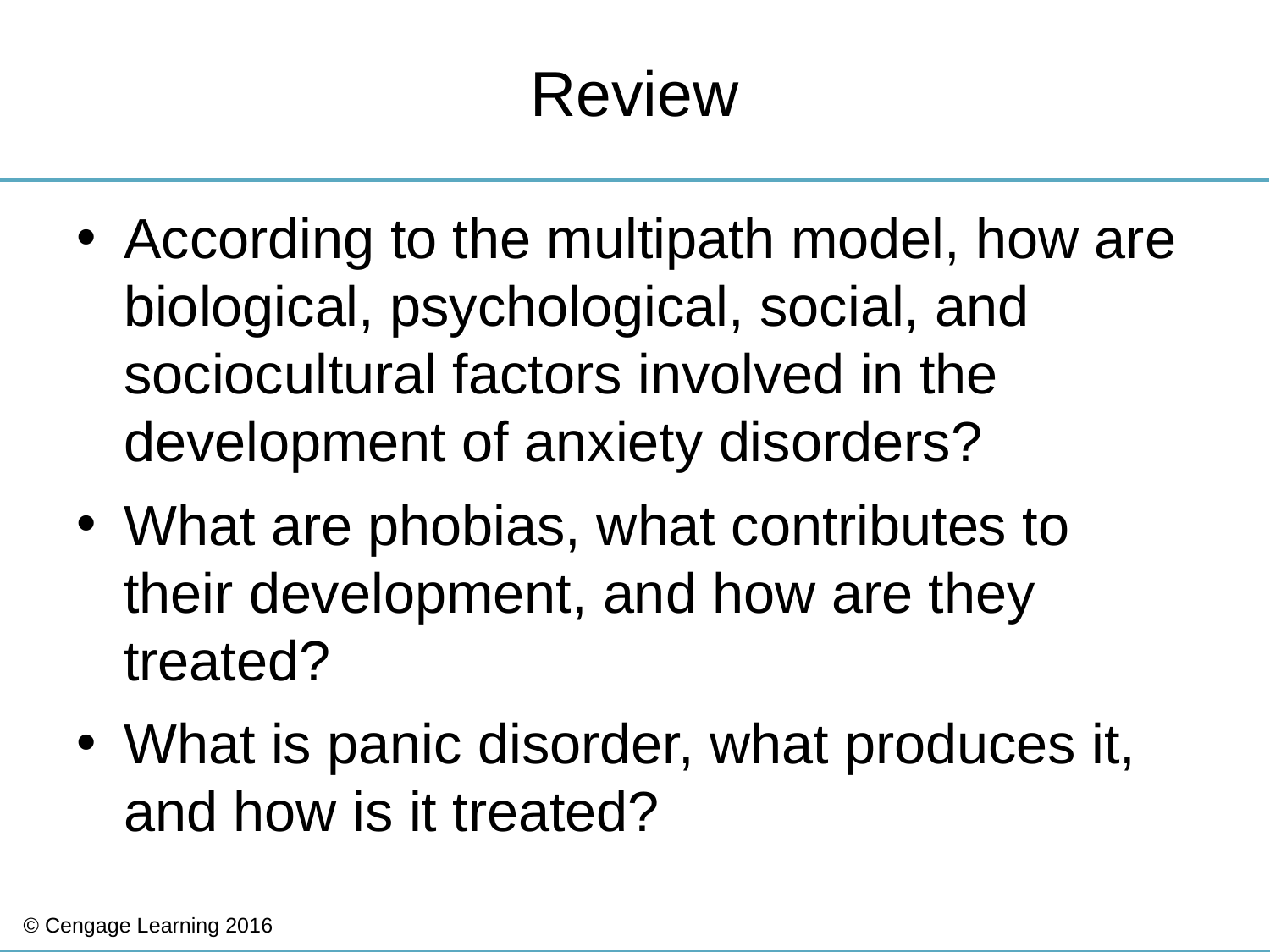

# Review
According to the multipath model, how are biological, psychological, social, and sociocultural factors involved in the development of anxiety disorders?
What are phobias, what contributes to their development, and how are they treated?
What is panic disorder, what produces it, and how is it treated?